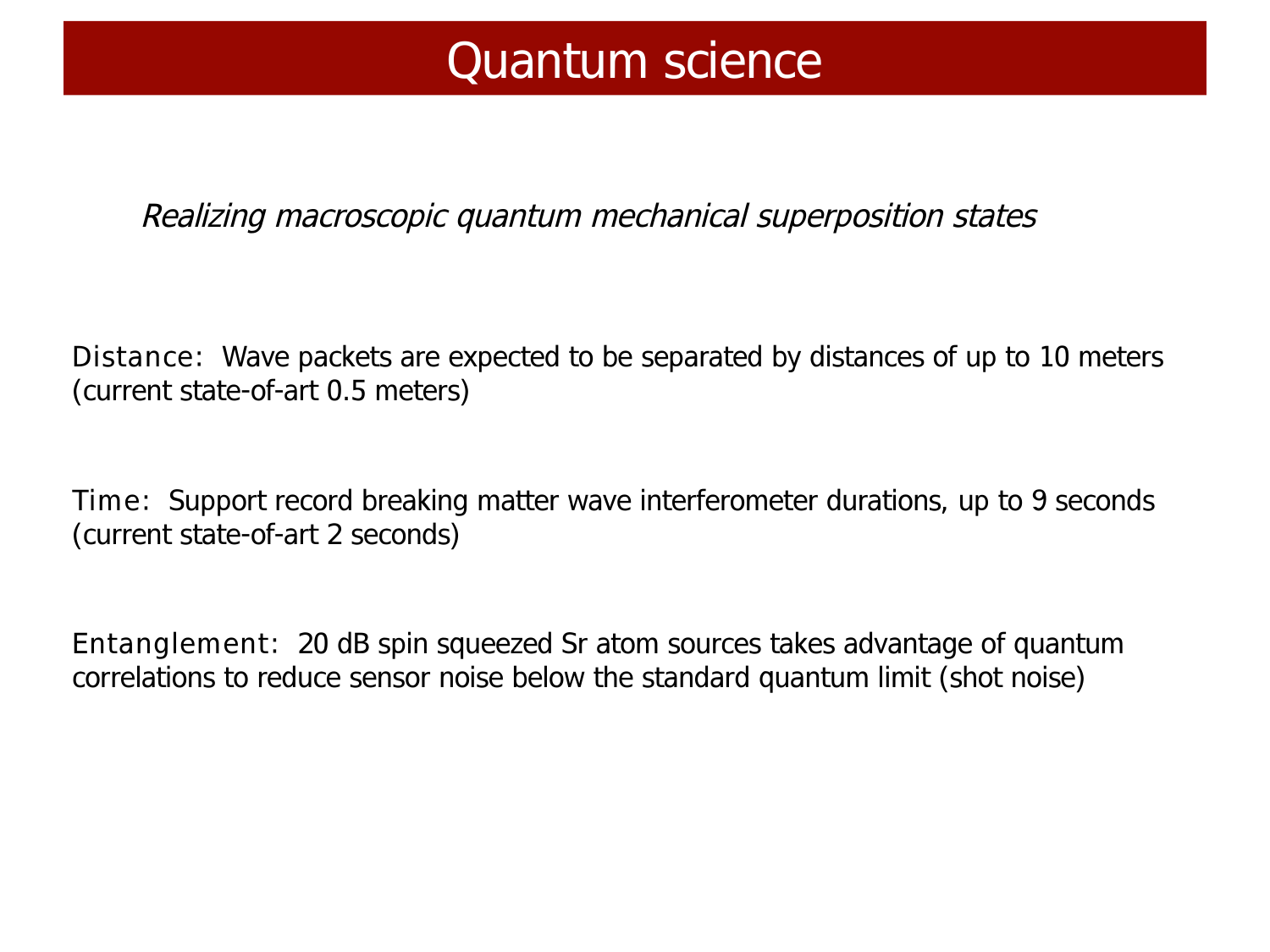

# Quantum science
Realizing macroscopic quantum mechanical superposition states
Distance:  Wave packets are expected to be separated by distances of up to 10 meters (current state-of-art 0.5 meters)
Time:  Support record breaking matter wave interferometer durations, up to 9 seconds (current state-of-art 2 seconds)
Entanglement:  20 dB spin squeezed Sr atom sources takes advantage of quantum correlations to reduce sensor noise below the standard quantum limit (shot noise)